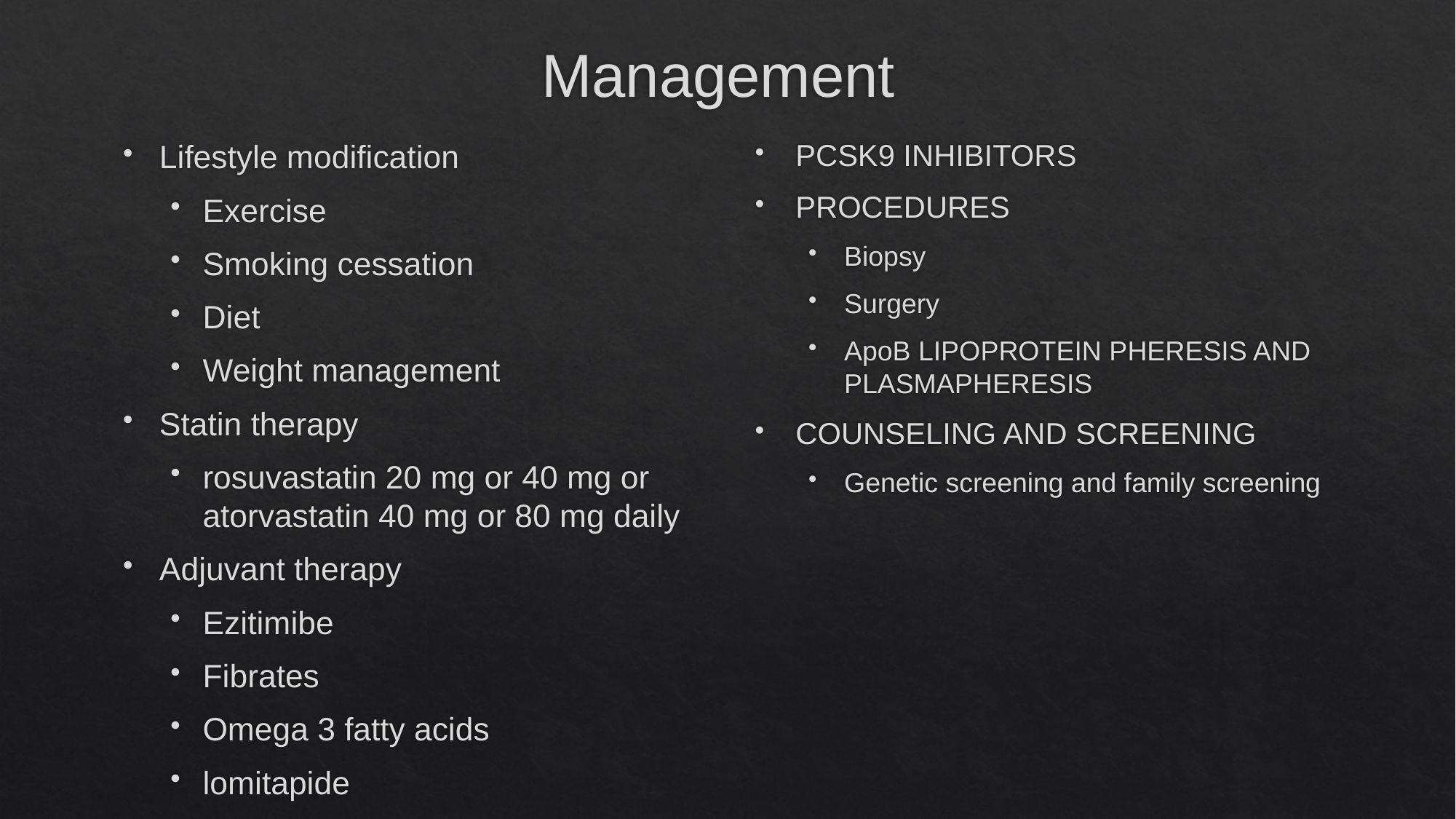

# Management
PCSK9 INHIBITORS
PROCEDURES
Biopsy
Surgery
ApoB LIPOPROTEIN PHERESIS AND PLASMAPHERESIS
COUNSELING AND SCREENING
Genetic screening and family screening

Lifestyle modification
Exercise
Smoking cessation
Diet
Weight management
Statin therapy
rosuvastatin 20 mg or 40 mg or atorvastatin 40 mg or 80 mg daily
Adjuvant therapy
Ezitimibe
Fibrates
Omega 3 fatty acids
lomitapide